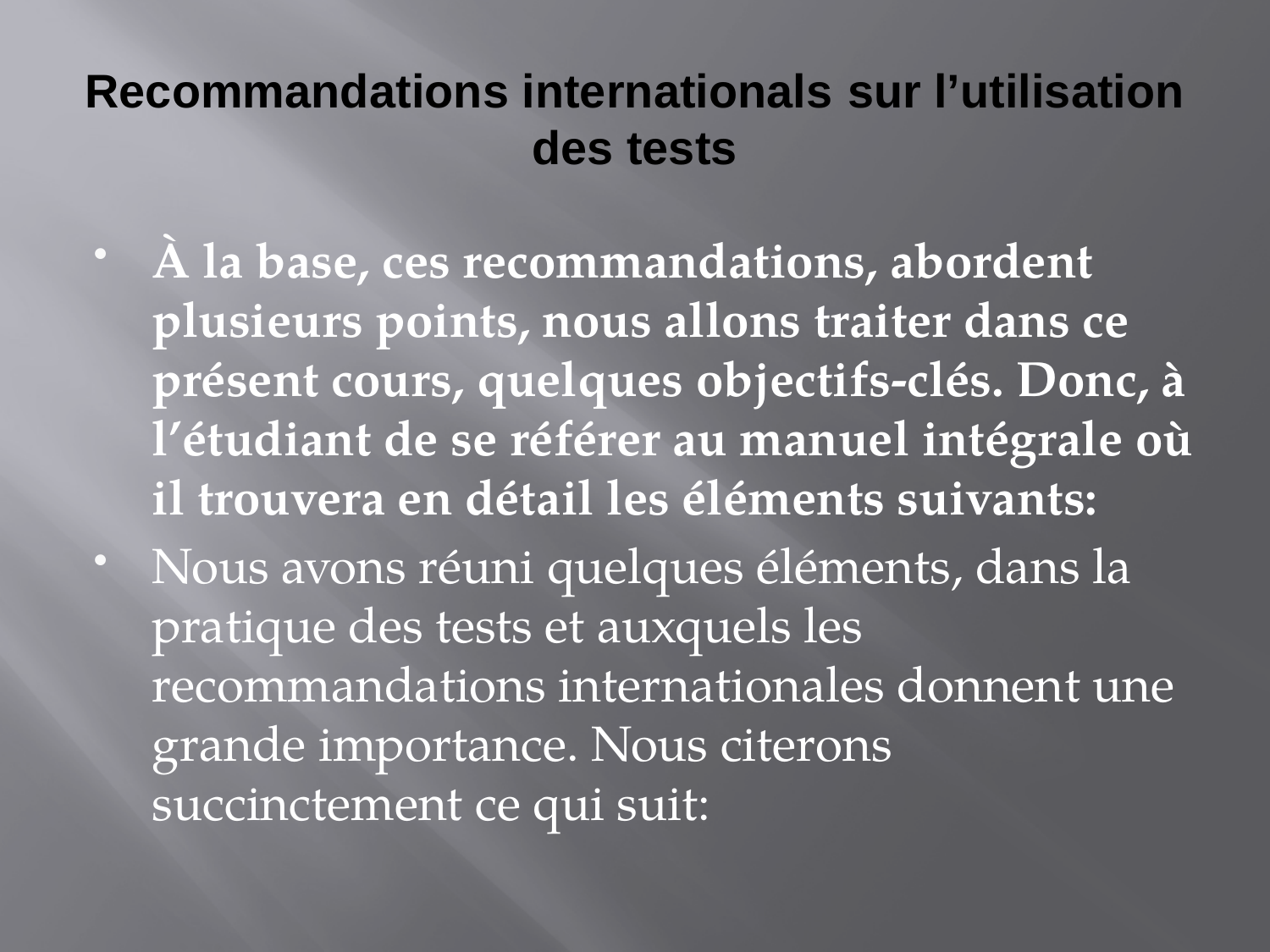

# Recommandations internationals sur l’utilisation des tests
À la base, ces recommandations, abordent plusieurs points, nous allons traiter dans ce présent cours, quelques objectifs-clés. Donc, à l’étudiant de se référer au manuel intégrale où il trouvera en détail les éléments suivants:
Nous avons réuni quelques éléments, dans la pratique des tests et auxquels les recommandations internationales donnent une grande importance. Nous citerons succinctement ce qui suit: